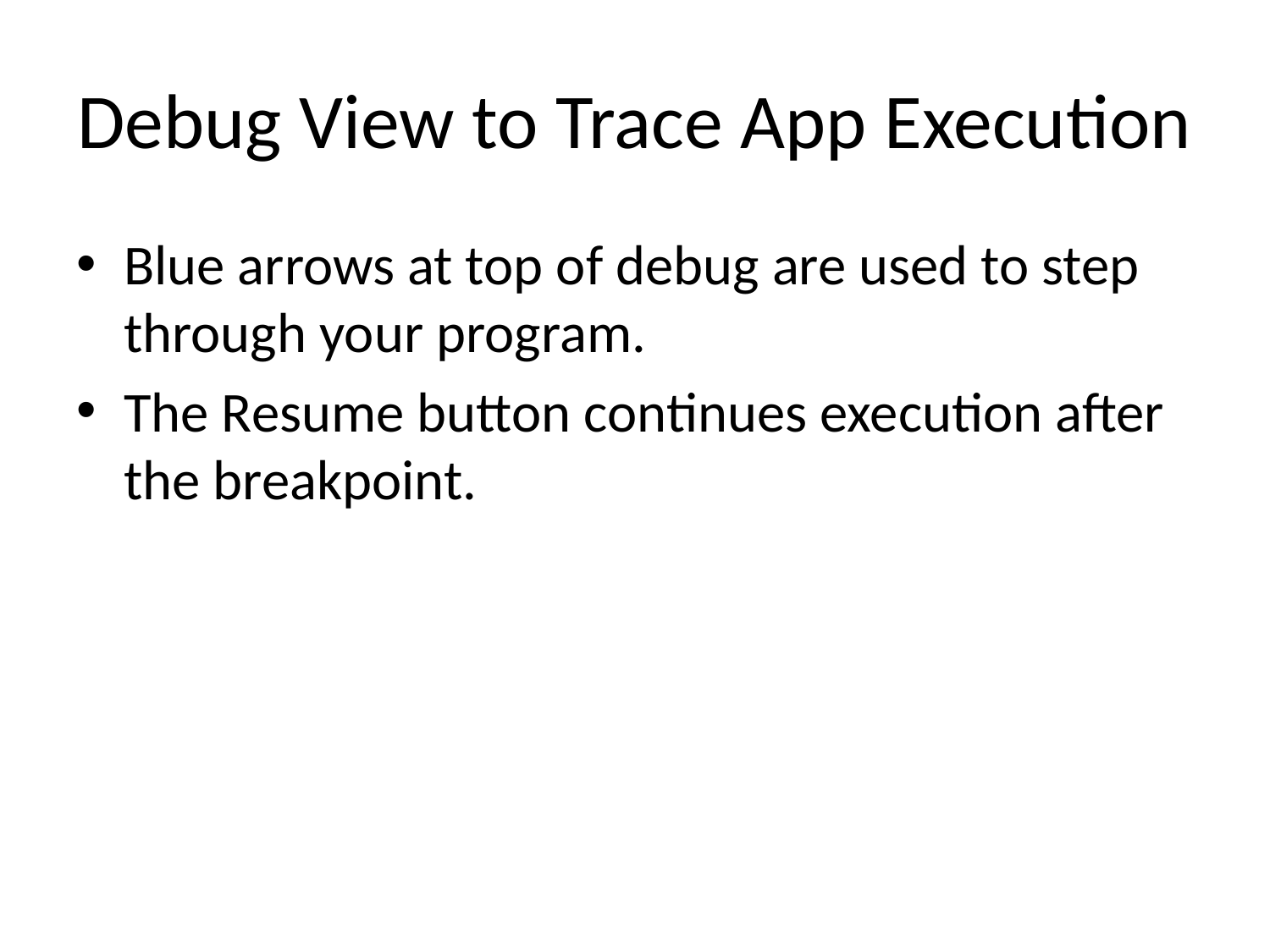

# Debug View to Trace App Execution
Blue arrows at top of debug are used to step through your program.
The Resume button continues execution after the breakpoint.